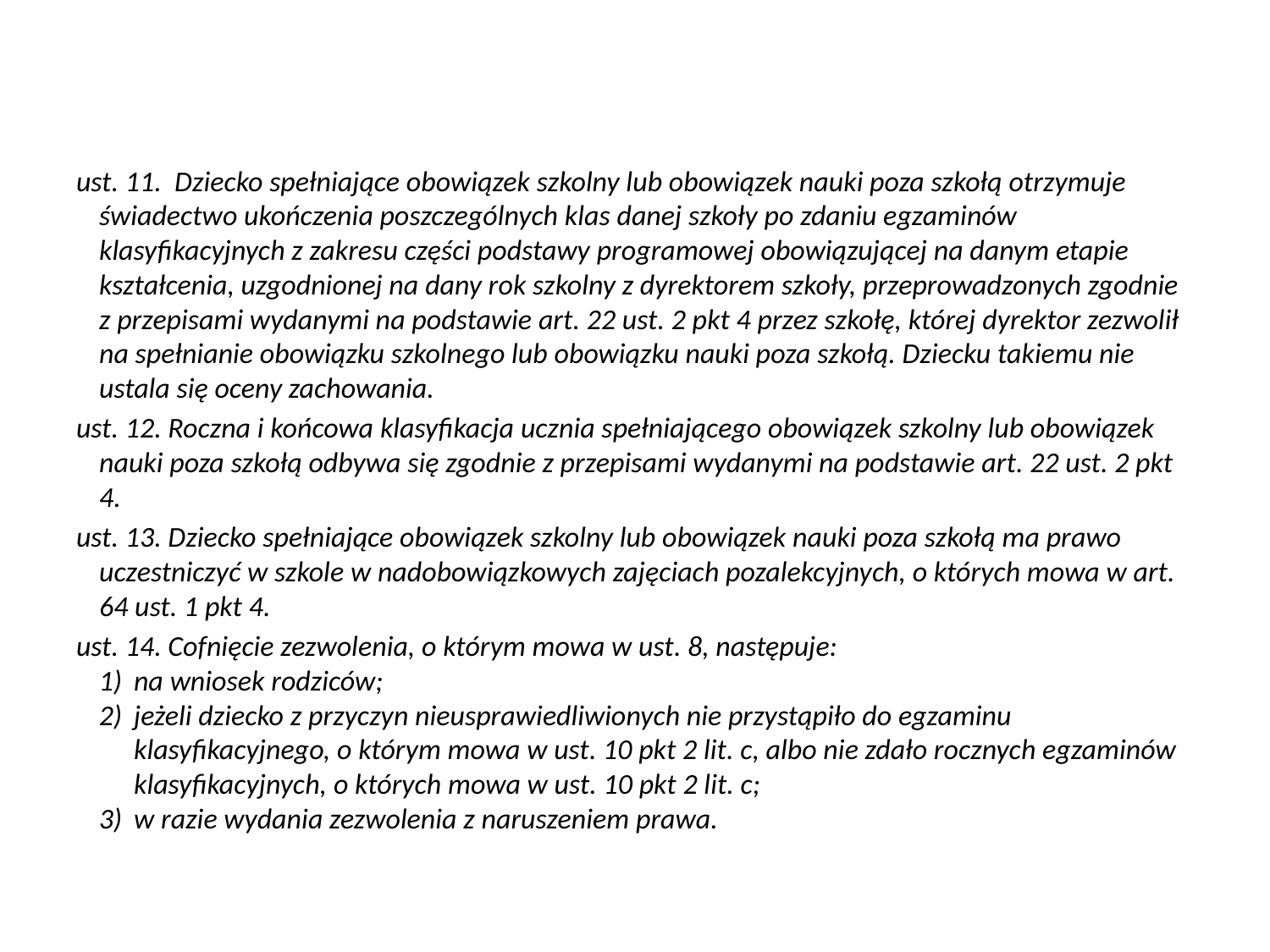

ust. 11.  Dziecko spełniające obowiązek szkolny lub obowiązek nauki poza szkołą otrzymuje świadectwo ukończenia poszczególnych klas danej szkoły po zdaniu egzaminów klasyfikacyjnych z zakresu części podstawy programowej obowiązującej na danym etapie kształcenia, uzgodnionej na dany rok szkolny z dyrektorem szkoły, przeprowadzonych zgodnie z przepisami wydanymi na podstawie art. 22 ust. 2 pkt 4 przez szkołę, której dyrektor zezwolił na spełnianie obowiązku szkolnego lub obowiązku nauki poza szkołą. Dziecku takiemu nie ustala się oceny zachowania.
ust. 12. Roczna i końcowa klasyfikacja ucznia spełniającego obowiązek szkolny lub obowiązek nauki poza szkołą odbywa się zgodnie z przepisami wydanymi na podstawie art. 22 ust. 2 pkt 4.
ust. 13. Dziecko spełniające obowiązek szkolny lub obowiązek nauki poza szkołą ma prawo uczestniczyć w szkole w nadobowiązkowych zajęciach pozalekcyjnych, o których mowa w art. 64 ust. 1 pkt 4.
ust. 14. Cofnięcie zezwolenia, o którym mowa w ust. 8, następuje:
na wniosek rodziców;
jeżeli dziecko z przyczyn nieusprawiedliwionych nie przystąpiło do egzaminu klasyfikacyjnego, o którym mowa w ust. 10 pkt 2 lit. c, albo nie zdało rocznych egzaminów klasyfikacyjnych, o których mowa w ust. 10 pkt 2 lit. c;
w razie wydania zezwolenia z naruszeniem prawa.